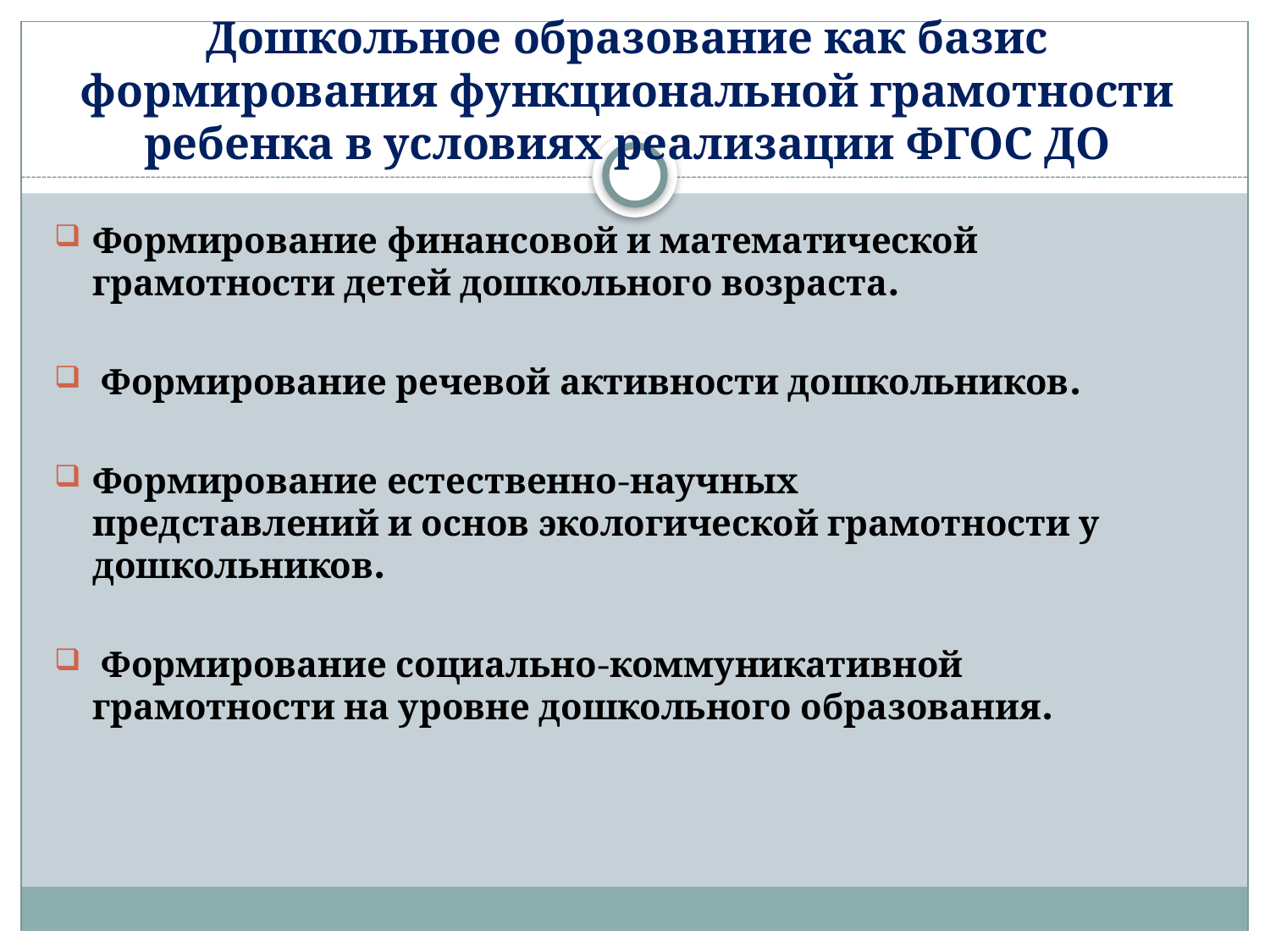

# Дошкольное образование как базис формирования функциональной грамотности ребенка в условиях реализации ФГОС ДО
Формирование финансовой и математической
грамотности детей дошкольного возраста.

 Формирование речевой активности дошкольников.

Формирование естественно-научных
представлений и основ экологической грамотности у дошкольников.

 Формирование социально-коммуникативной
грамотности на уровне дошкольного образования.